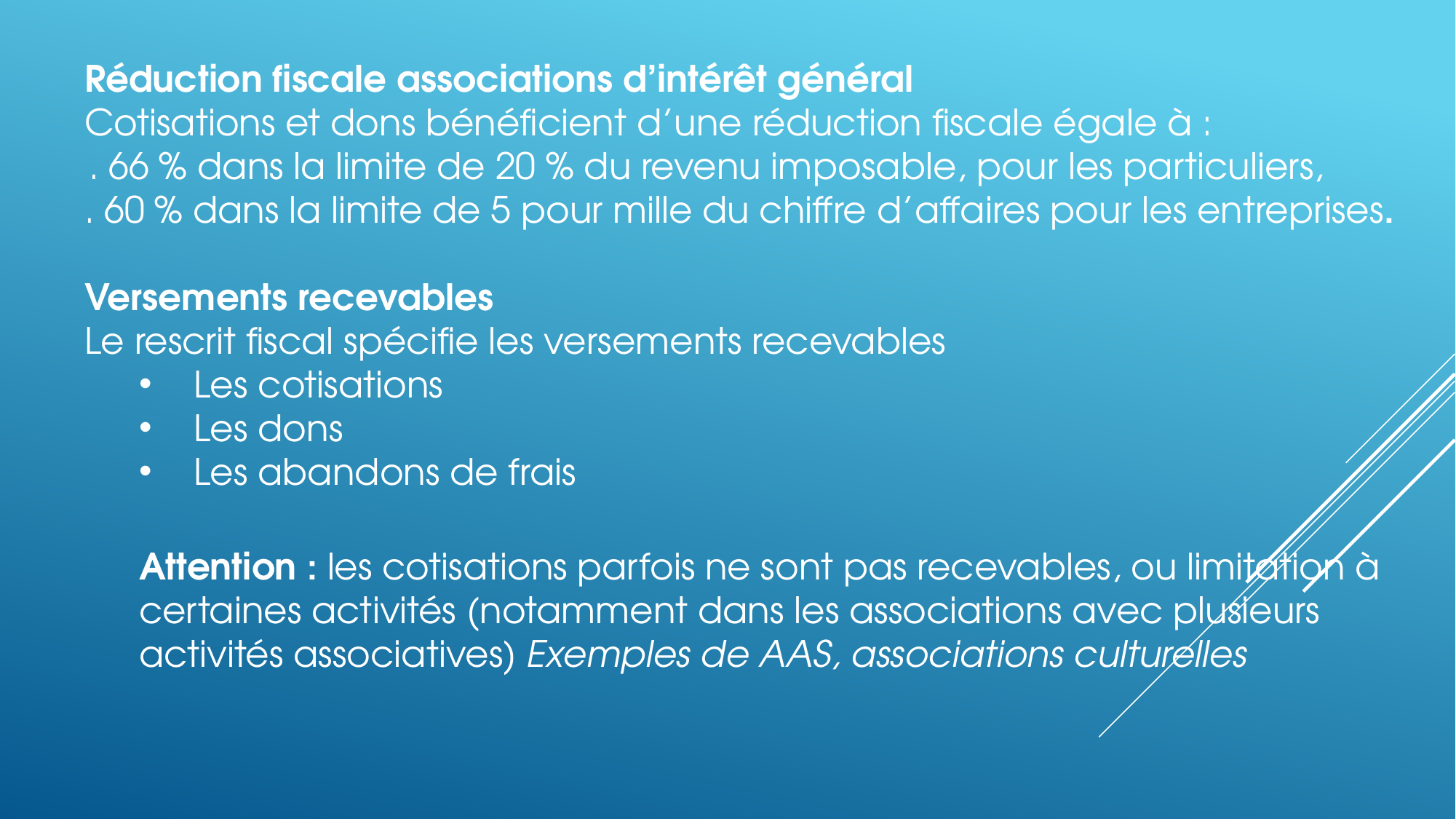

Réduction fiscale associations d’intérêt général
Cotisations et dons bénéficient d’une réduction fiscale égale à :
. 66 % dans la limite de 20 % du revenu imposable, pour les particuliers,
. 60 % dans la limite de 5 pour mille du chiffre d’affaires pour les entreprises.

Versements recevables
Le rescrit fiscal spécifie les versements recevables
Les cotisations
Les dons
Les abandons de frais

Attention : les cotisations parfois ne sont pas recevables, ou limitation à certaines activités (notamment dans les associations avec plusieurs activités associatives) Exemples de AAS, associations culturelles